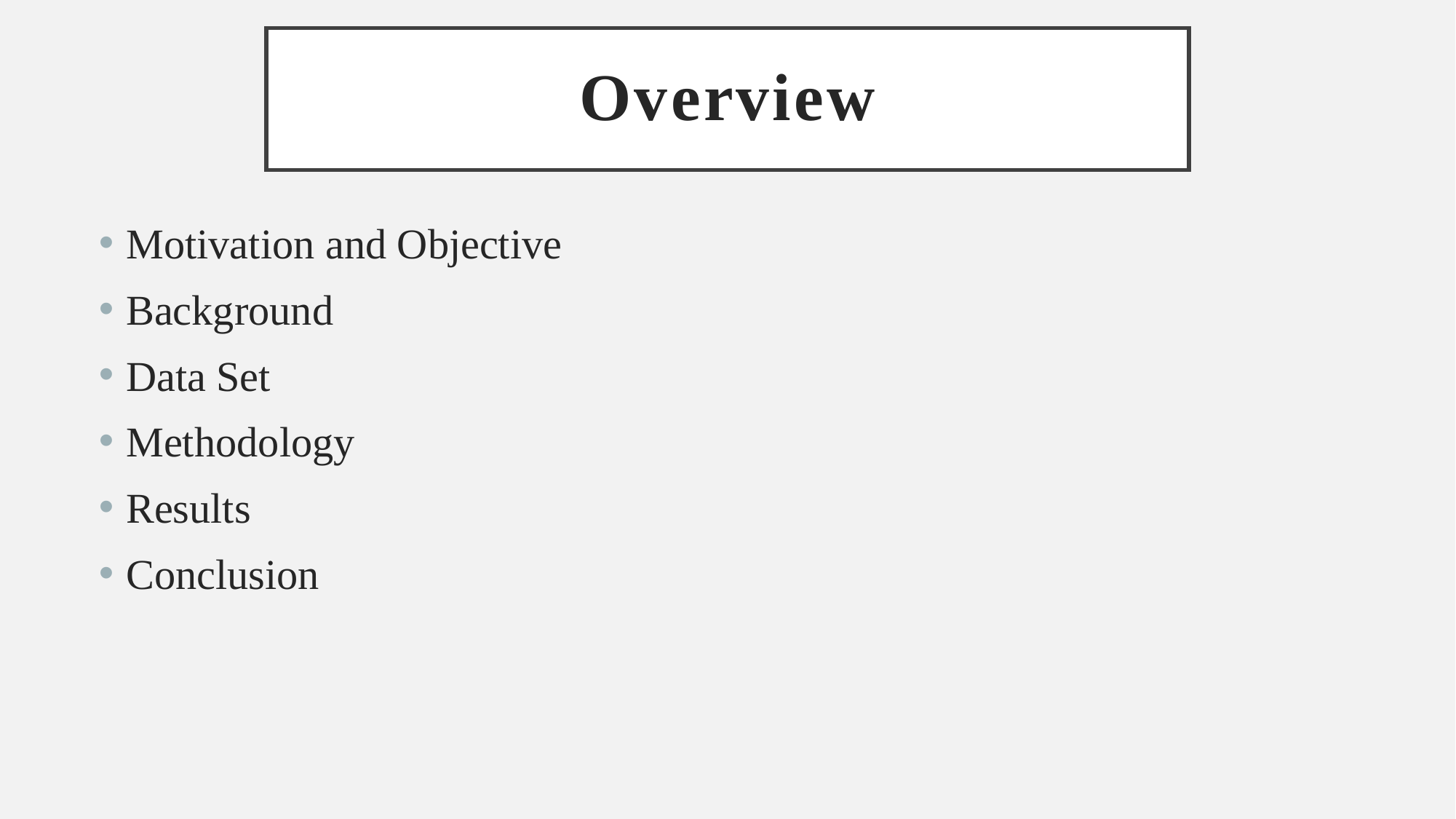

# Overview
Motivation and Objective
Background
Data Set
Methodology
Results
Conclusion